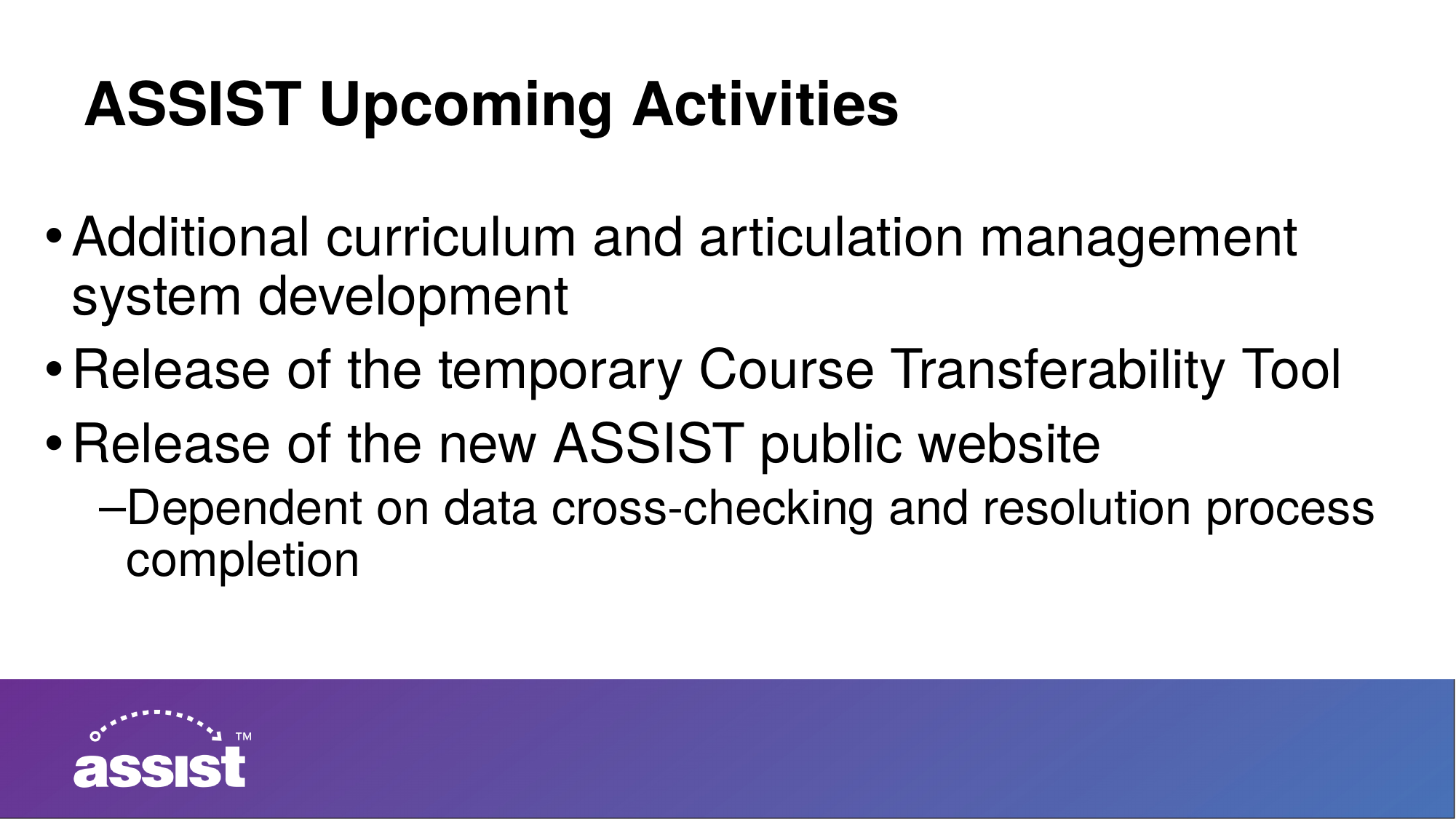

# ASSIST Upcoming Activities
Additional curriculum and articulation management system development
Release of the temporary Course Transferability Tool
Release of the new ASSIST public website
Dependent on data cross-checking and resolution process completion